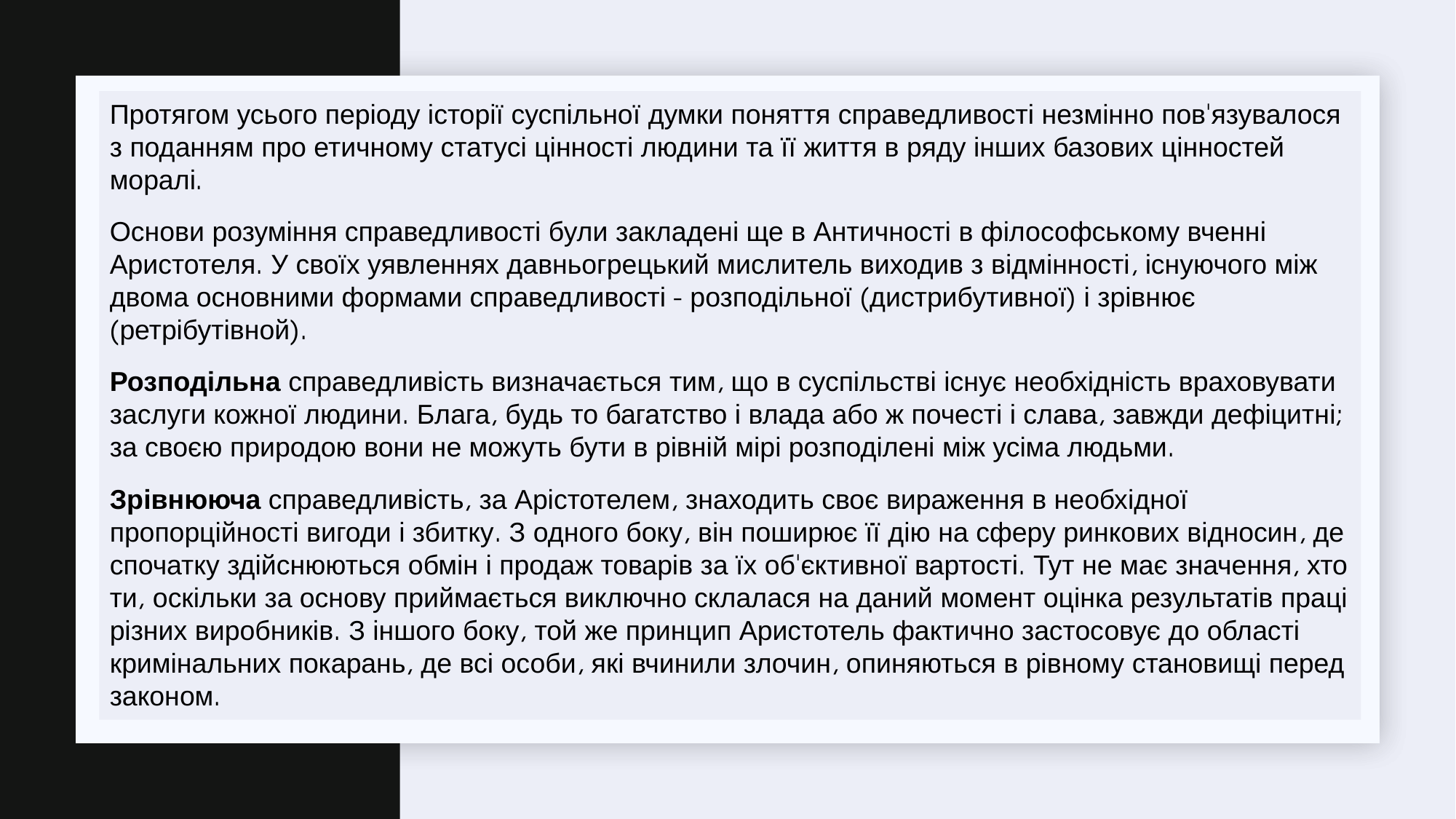

Протягом усього періоду історії суспільної думки поняття справедливості незмінно пов'язувалося з поданням про етичному статусі цінності людини та її життя в ряду інших базових цінностей моралі.
Основи розуміння справедливості були закладені ще в Античності в філософському вченні Аристотеля. У своїх уявленнях давньогрецький мислитель виходив з відмінності, існуючого між двома основними формами справедливості - розподільної (дистрибутивної) і зрівнює (ретрібутівной).
Розподільна справедливість визначається тим, що в суспільстві існує необхідність враховувати заслуги кожної людини. Блага, будь то багатство і влада або ж почесті і слава, завжди дефіцитні; за своєю природою вони не можуть бути в рівній мірі розподілені між усіма людьми.
Зрівнююча справедливість, за Арістотелем, знаходить своє вираження в необхідної пропорційності вигоди і збитку. З одного боку, він поширює її дію на сферу ринкових відносин, де спочатку здійснюються обмін і продаж товарів за їх об'єктивної вартості. Тут не має значення, хто ти, оскільки за основу приймається виключно склалася на даний момент оцінка результатів праці різних виробників. З іншого боку, той же принцип Аристотель фактично застосовує до області кримінальних покарань, де всі особи, які вчинили злочин, опиняються в рівному становищі перед законом.